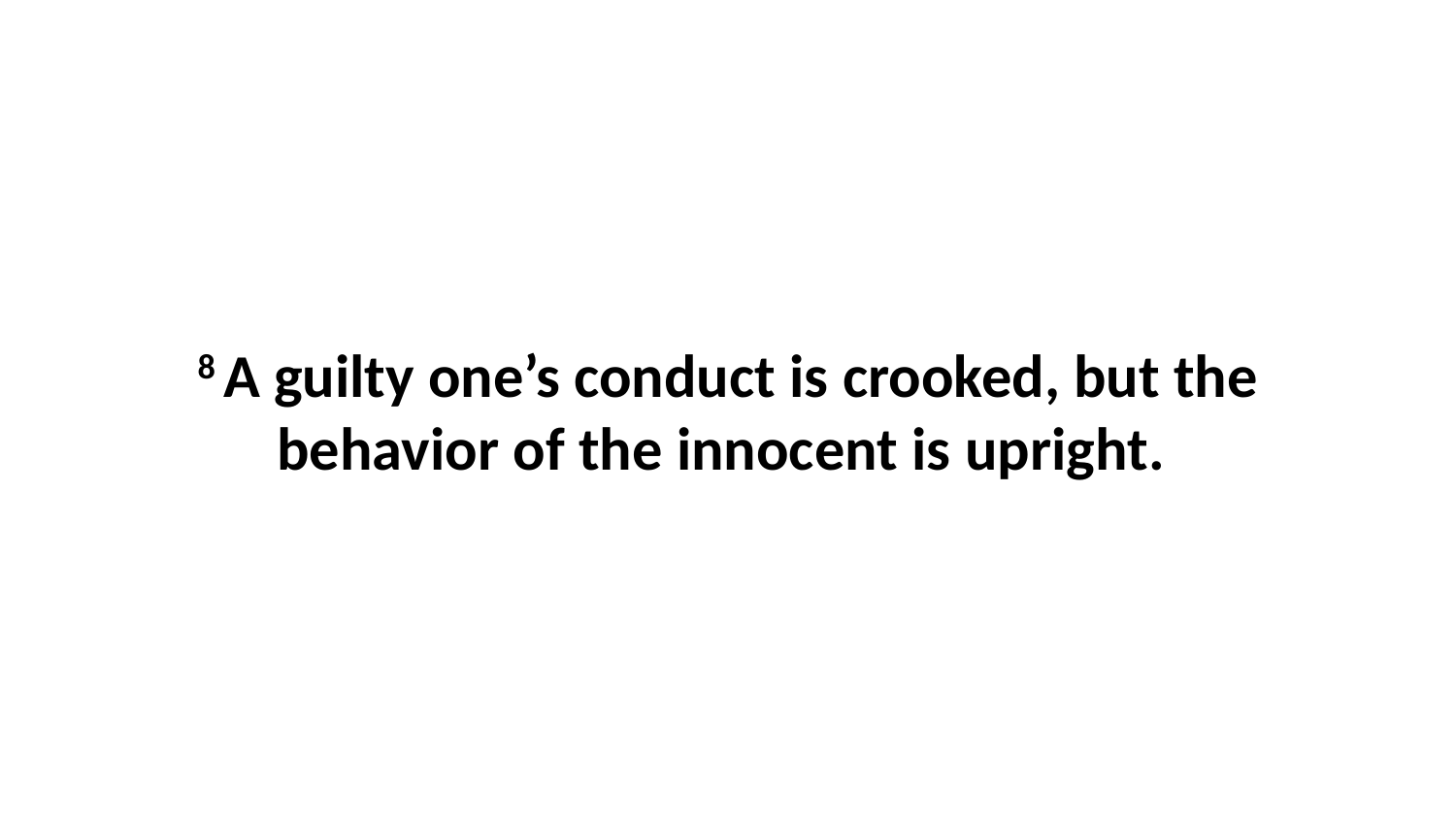

8 A guilty one’s conduct is crooked, but the behavior of the innocent is upright.